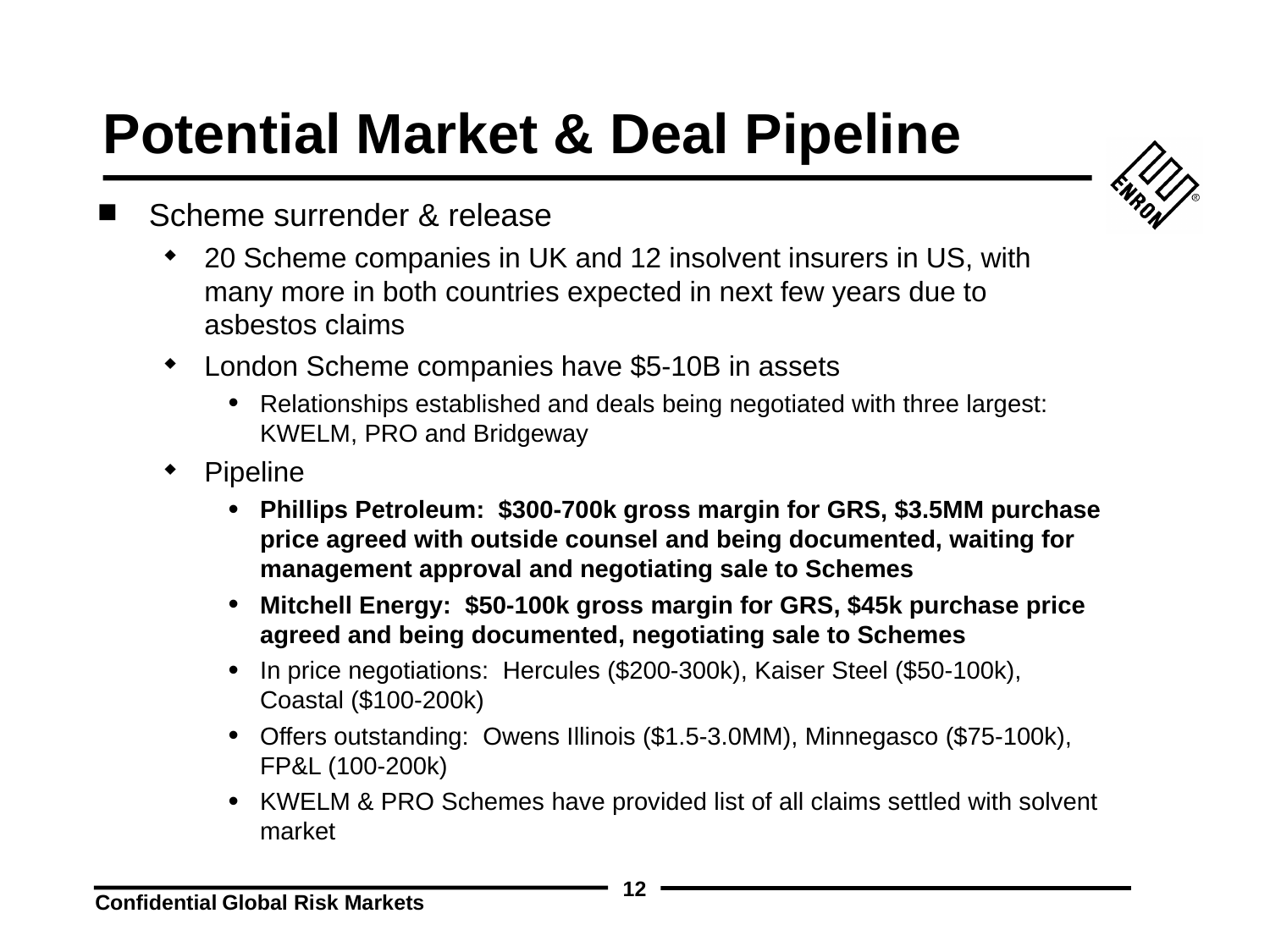

12
# Potential Market & Deal Pipeline
Scheme surrender & release
20 Scheme companies in UK and 12 insolvent insurers in US, with many more in both countries expected in next few years due to asbestos claims
London Scheme companies have $5-10B in assets
Relationships established and deals being negotiated with three largest: KWELM, PRO and Bridgeway
Pipeline
Phillips Petroleum:  $300-700k gross margin for GRS, $3.5MM purchase price agreed with outside counsel and being documented, waiting for management approval and negotiating sale to Schemes
Mitchell Energy:  $50-100k gross margin for GRS, $45k purchase price agreed and being documented, negotiating sale to Schemes
In price negotiations:  Hercules ($200-300k), Kaiser Steel ($50-100k), Coastal ($100-200k)
Offers outstanding:  Owens Illinois ($1.5-3.0MM), Minnegasco ($75-100k), FP&L (100-200k)
KWELM & PRO Schemes have provided list of all claims settled with solvent market